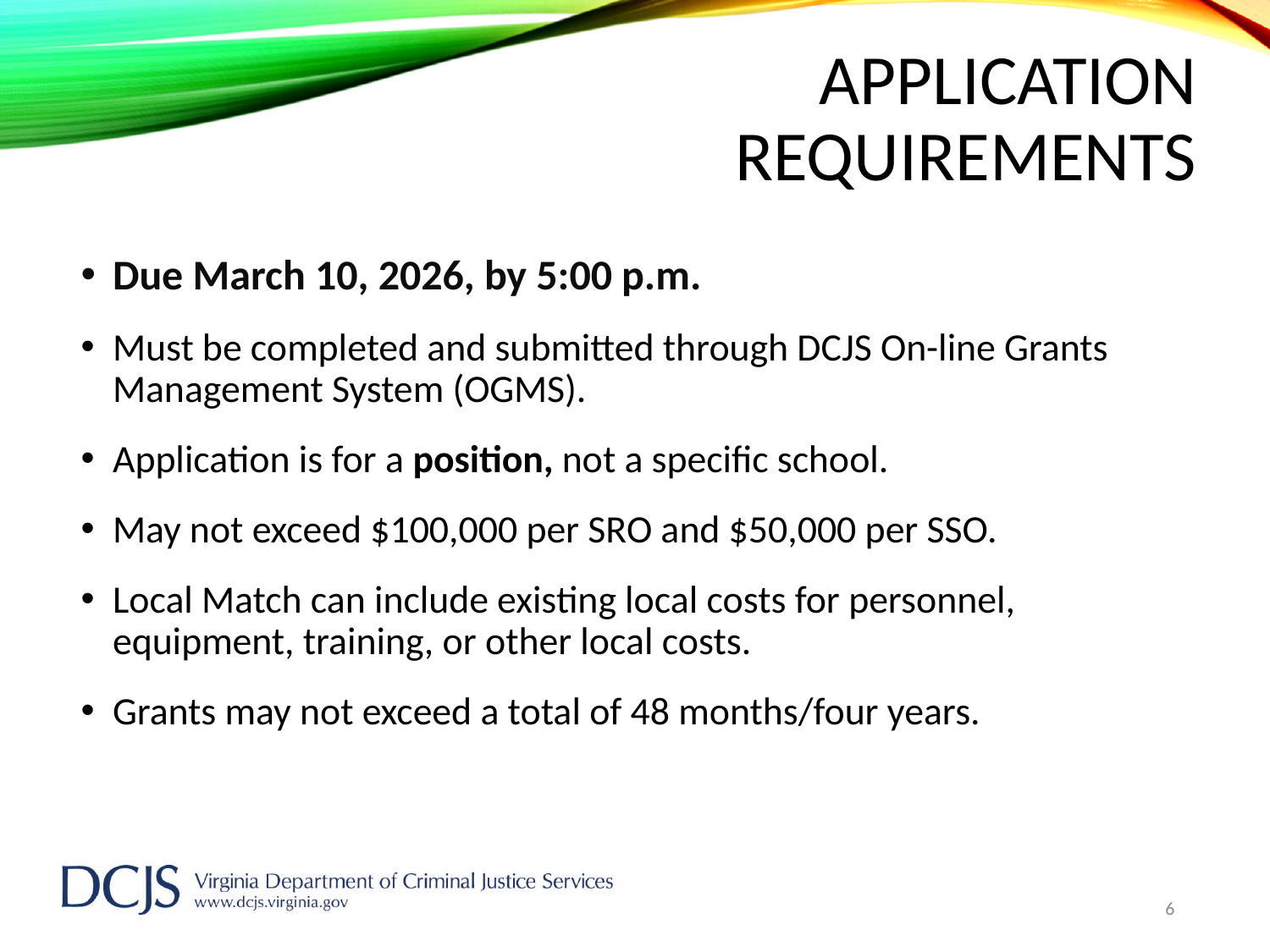

# Application Requirements
Due March 10, 2026, by 5:00 p.m.
Must be completed and submitted through DCJS On-line Grants Management System (OGMS).
Application is for a position, not a specific school.
May not exceed $100,000 per SRO and $50,000 per SSO.
Local Match can include existing local costs for personnel, equipment, training, or other local costs.
Grants may not exceed a total of 48 months/four years.
6